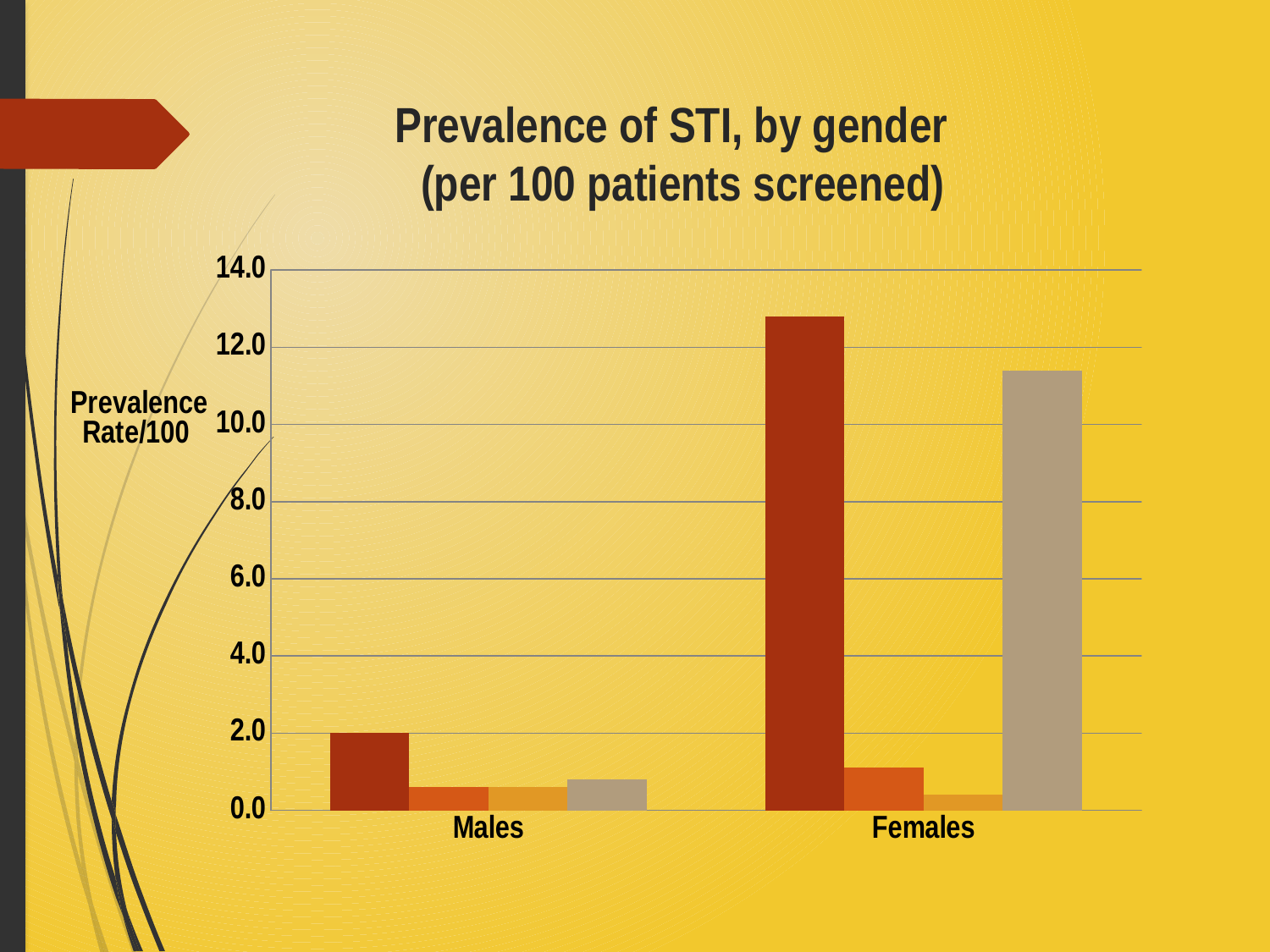

# Prevalence of STI, by gender (per 100 patients screened)

### Chart

| Category | Overall | Gonorrhea | Chlamydia | Trichomoniasis |
|---|---|---|---|---|
| Males | 2.0 | 0.6 | 0.6 | 0.8 |
| Females | 12.8 | 1.1 | 0.4 | 11.4 |